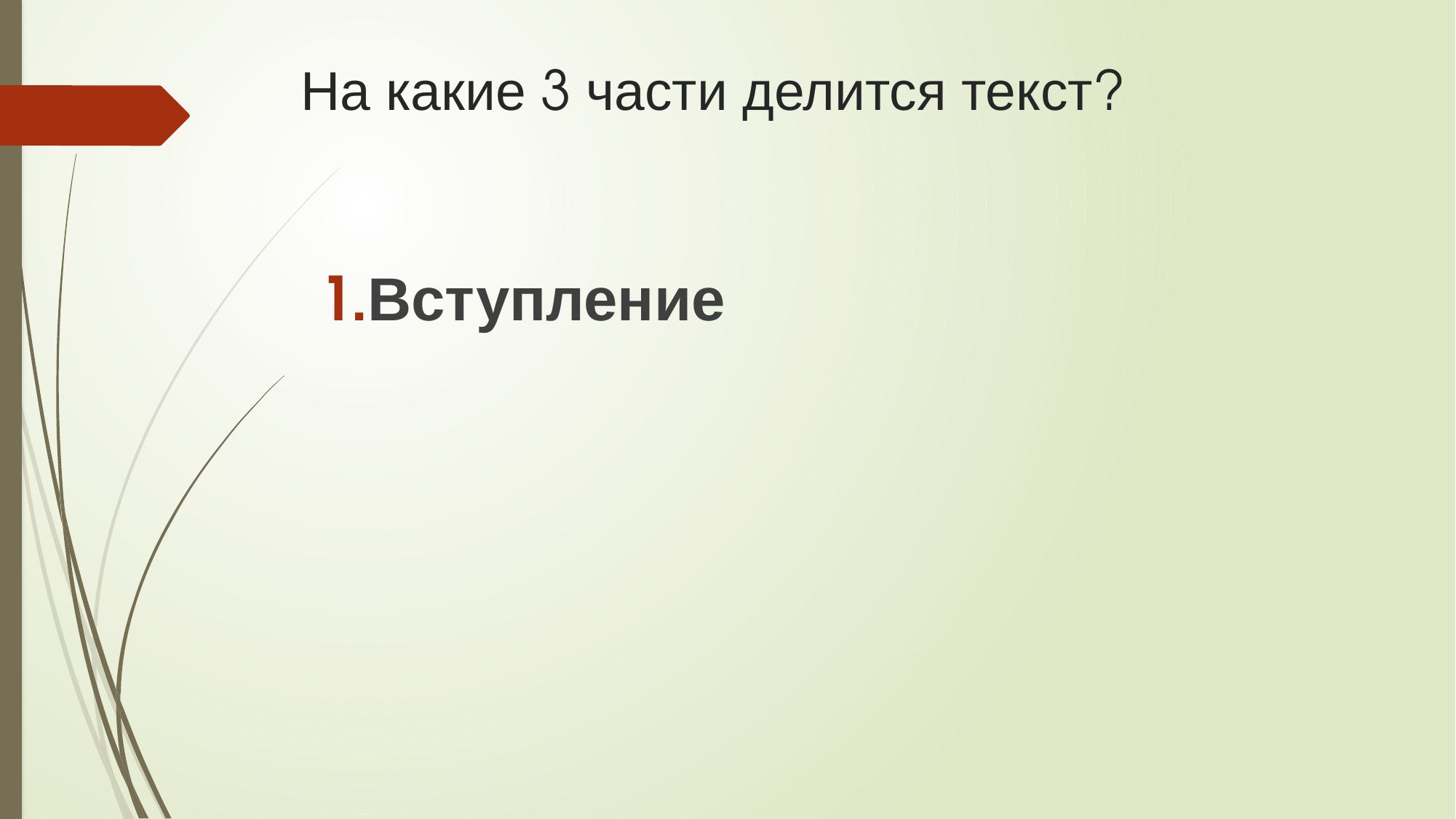

# На какие 3 части делится текст?
Вступление